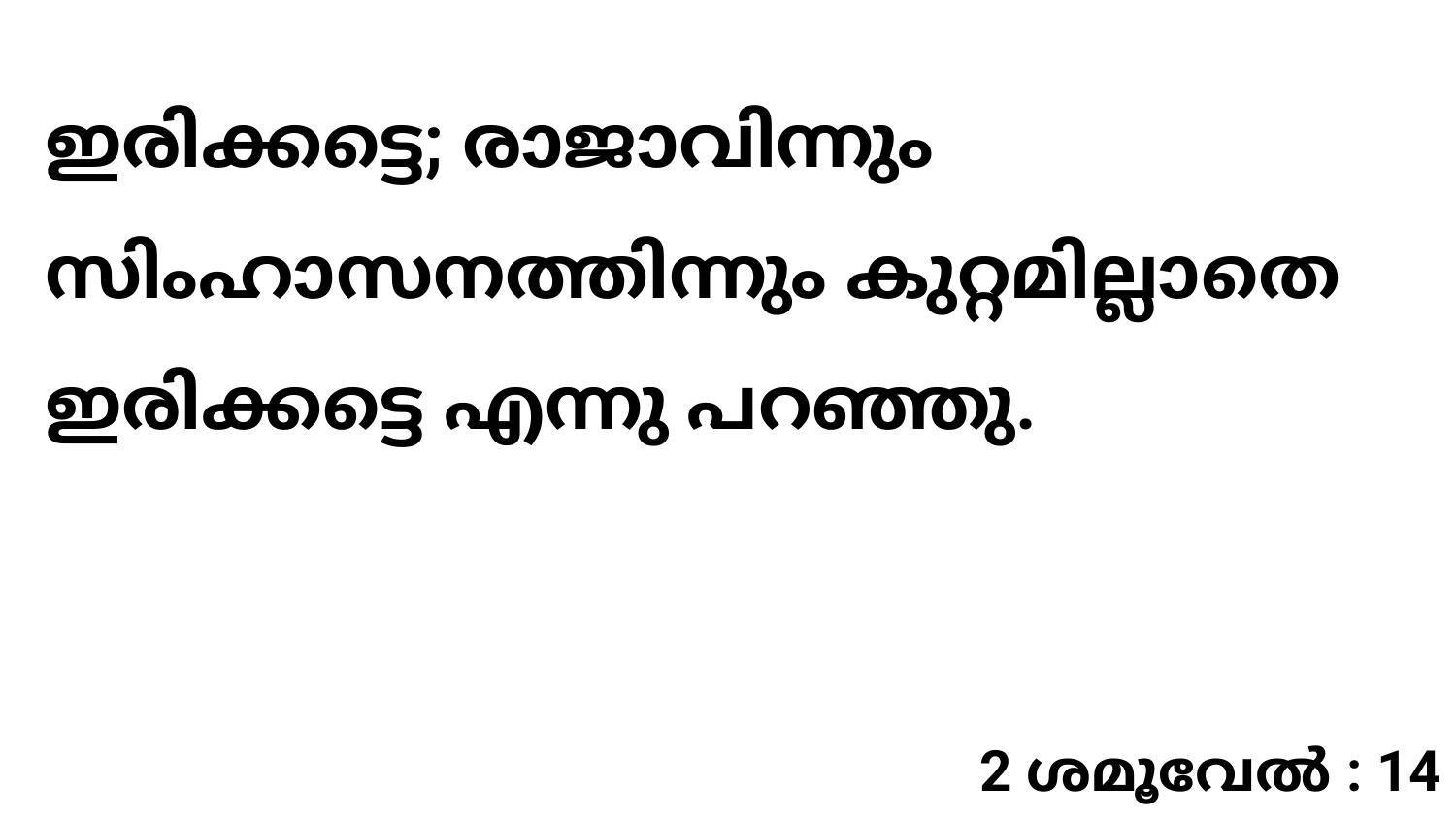

ഇരിക്കട്ടെ; രാജാവിന്നും സിംഹാസനത്തിന്നും കുറ്റമില്ലാതെ ഇരിക്കട്ടെ എന്നു പറഞ്ഞു.
2 ശമൂവേൽ : 14